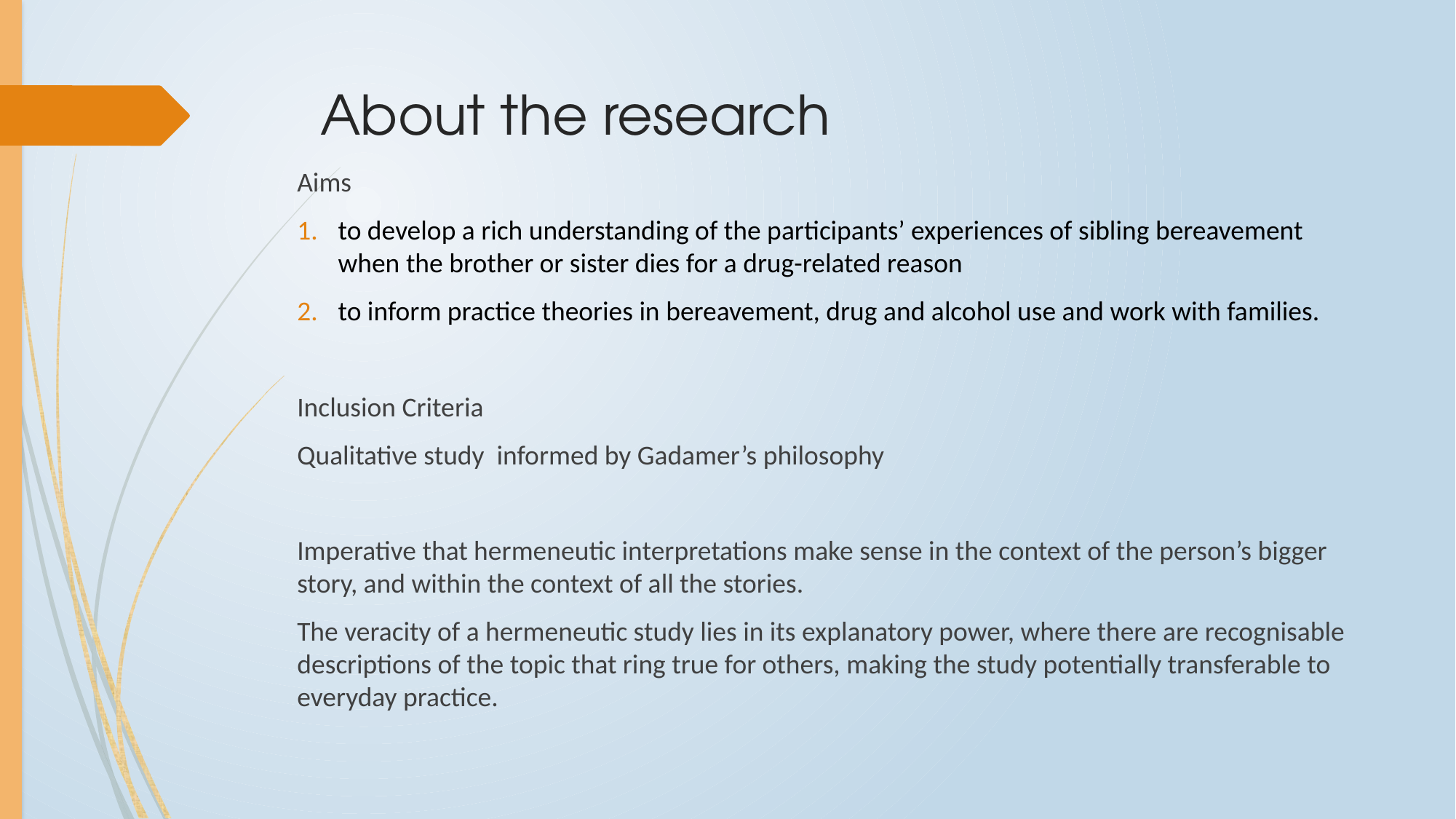

# About the research
Aims
to develop a rich understanding of the participants’ experiences of sibling bereavement when the brother or sister dies for a drug-related reason
to inform practice theories in bereavement, drug and alcohol use and work with families.

Inclusion Criteria
Qualitative study  informed by Gadamer’s philosophy

Imperative that hermeneutic interpretations make sense in the context of the person’s bigger story, and within the context of all the stories.
The veracity of a hermeneutic study lies in its explanatory power, where there are recognisable descriptions of the topic that ring true for others, making the study potentially transferable to everyday practice.